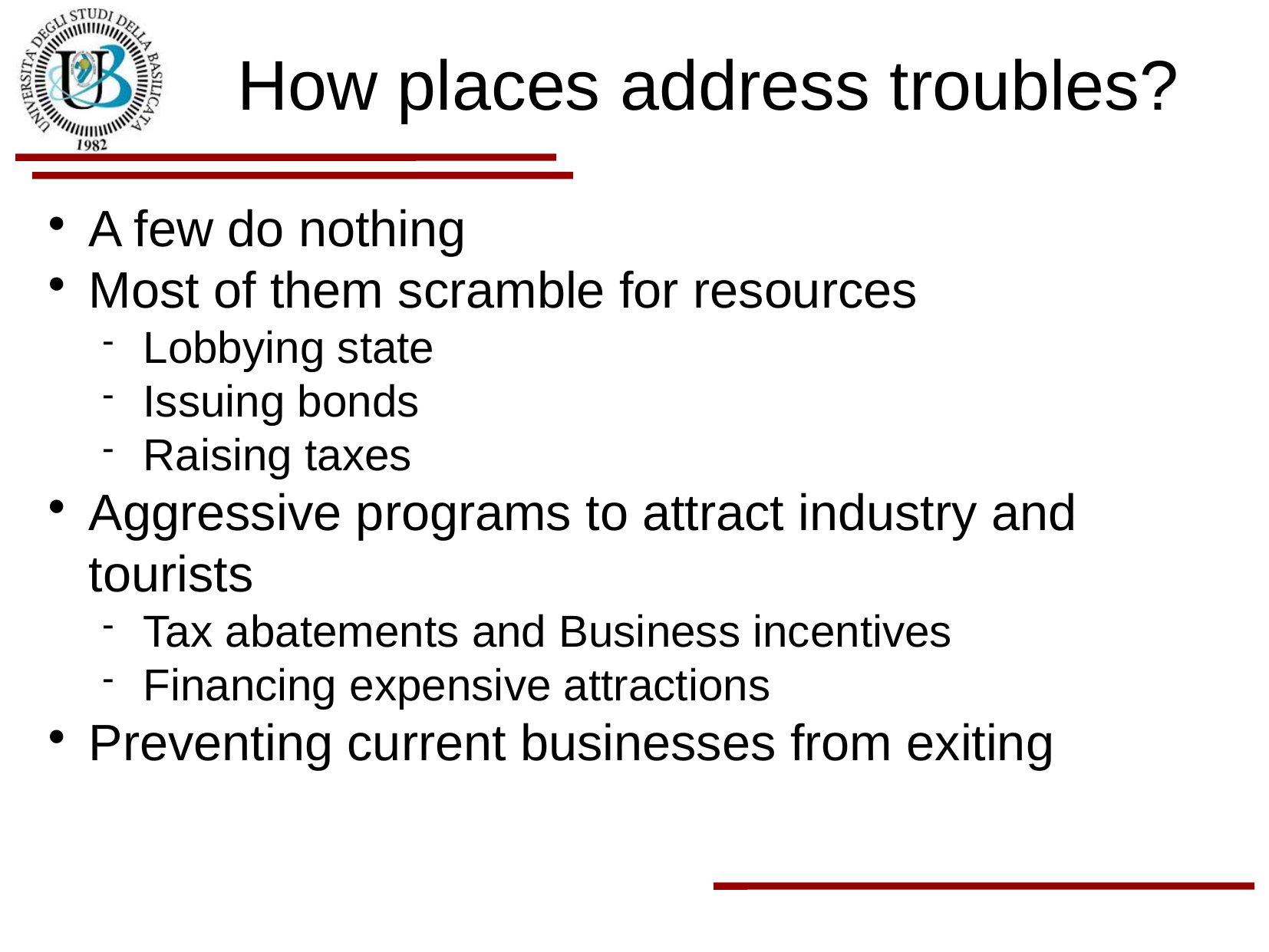

How places address troubles?
A few do nothing
Most of them scramble for resources
Lobbying state
Issuing bonds
Raising taxes
Aggressive programs to attract industry and tourists
Tax abatements and Business incentives
Financing expensive attractions
Preventing current businesses from exiting